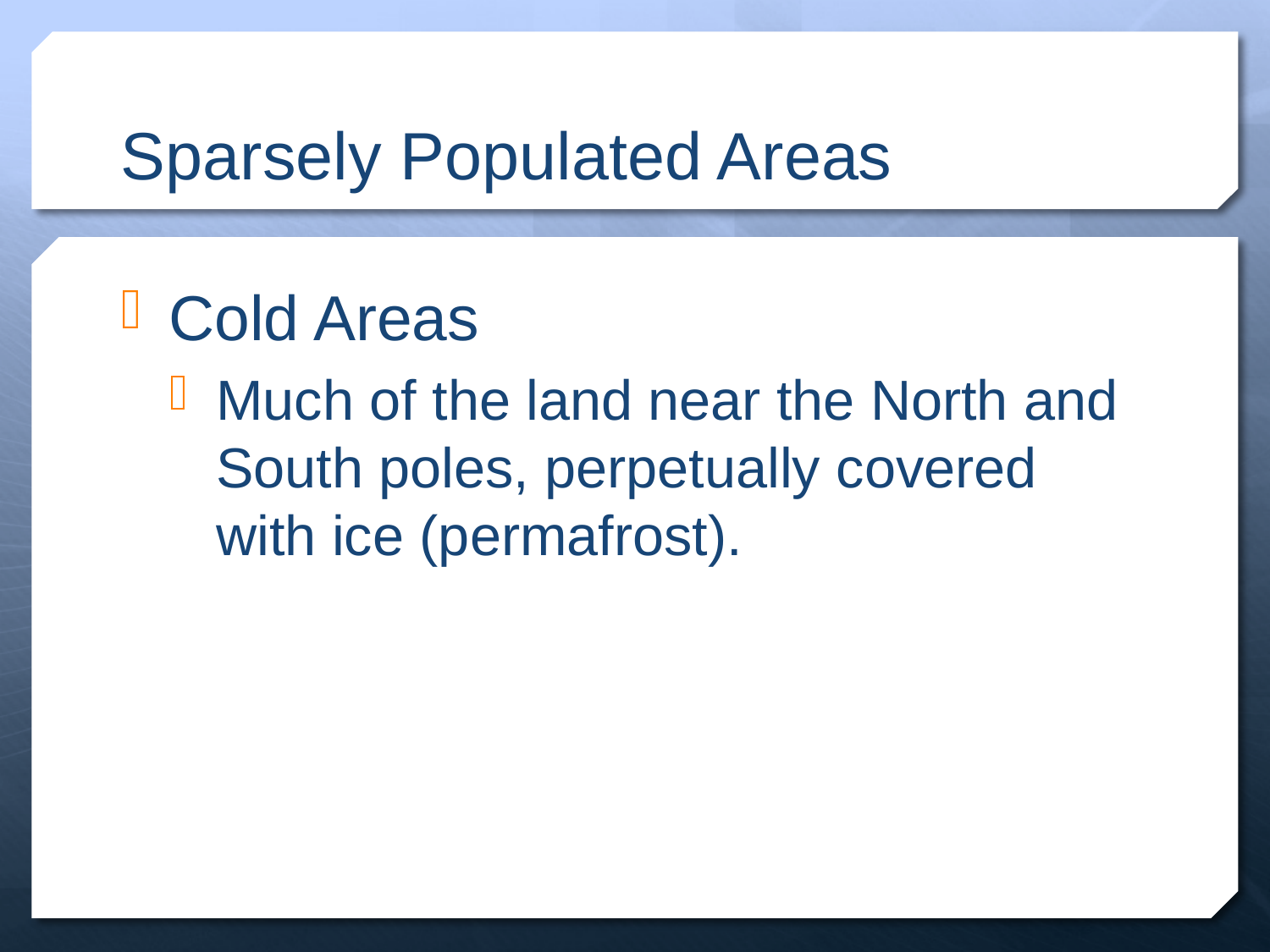

# Sparsely Populated Areas
Cold Areas
Much of the land near the North and South poles, perpetually covered with ice (permafrost).